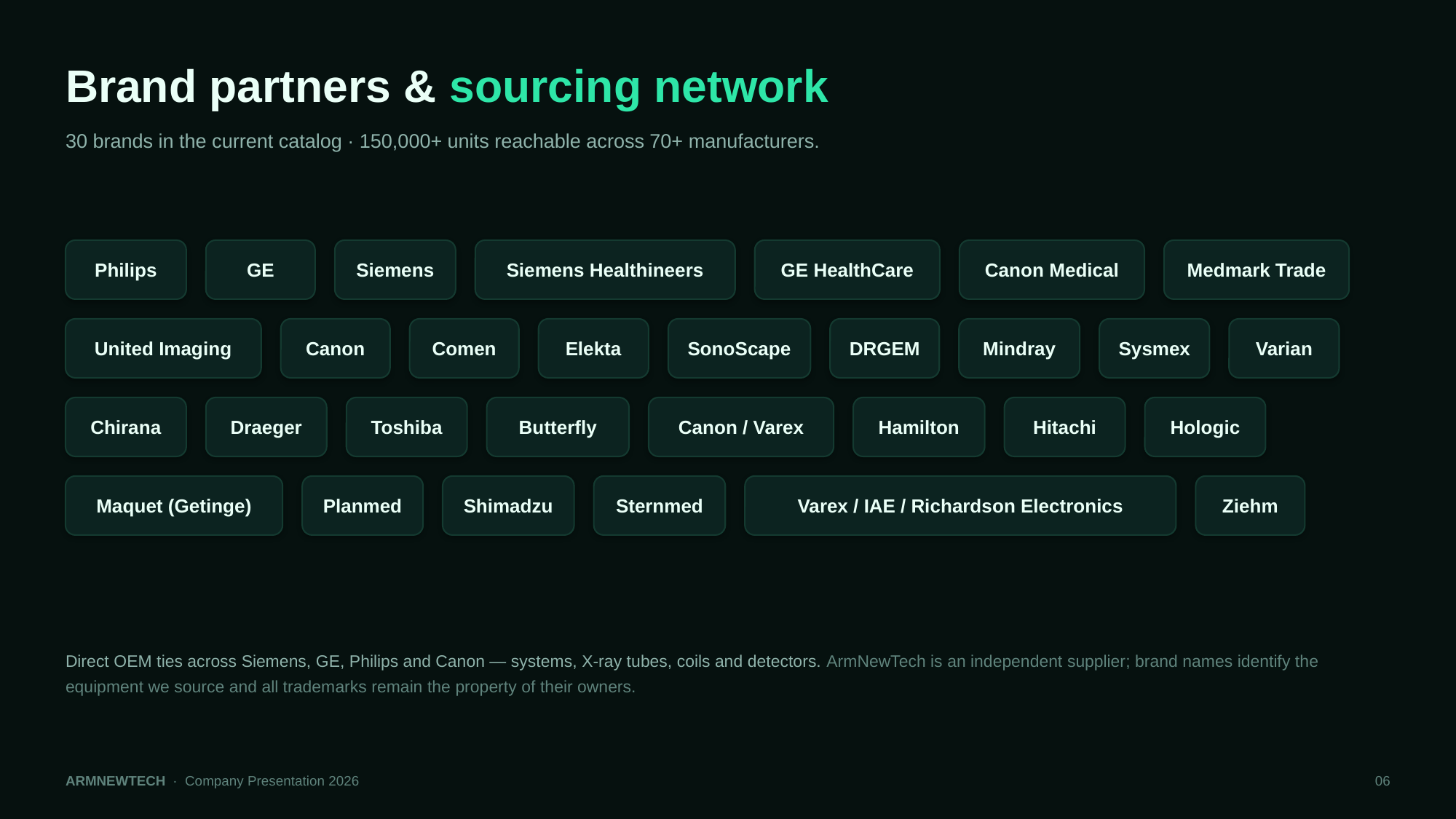

Brand partners & sourcing network
30 brands in the current catalog · 150,000+ units reachable across 70+ manufacturers.

Philips

GE

Siemens

Siemens Healthineers

GE HealthCare

Canon Medical

Medmark Trade

United Imaging

Canon

Comen

Elekta

SonoScape

DRGEM

Mindray

Sysmex

Varian

Chirana

Draeger

Toshiba

Butterfly

Canon / Varex

Hamilton

Hitachi

Hologic

Maquet (Getinge)

Planmed

Shimadzu

Sternmed

Varex / IAE / Richardson Electronics

Ziehm
Direct OEM ties across Siemens, GE, Philips and Canon — systems, X-ray tubes, coils and detectors. ArmNewTech is an independent supplier; brand names identify the equipment we source and all trademarks remain the property of their owners.
ARMNEWTECH  ·  Company Presentation 2026
06